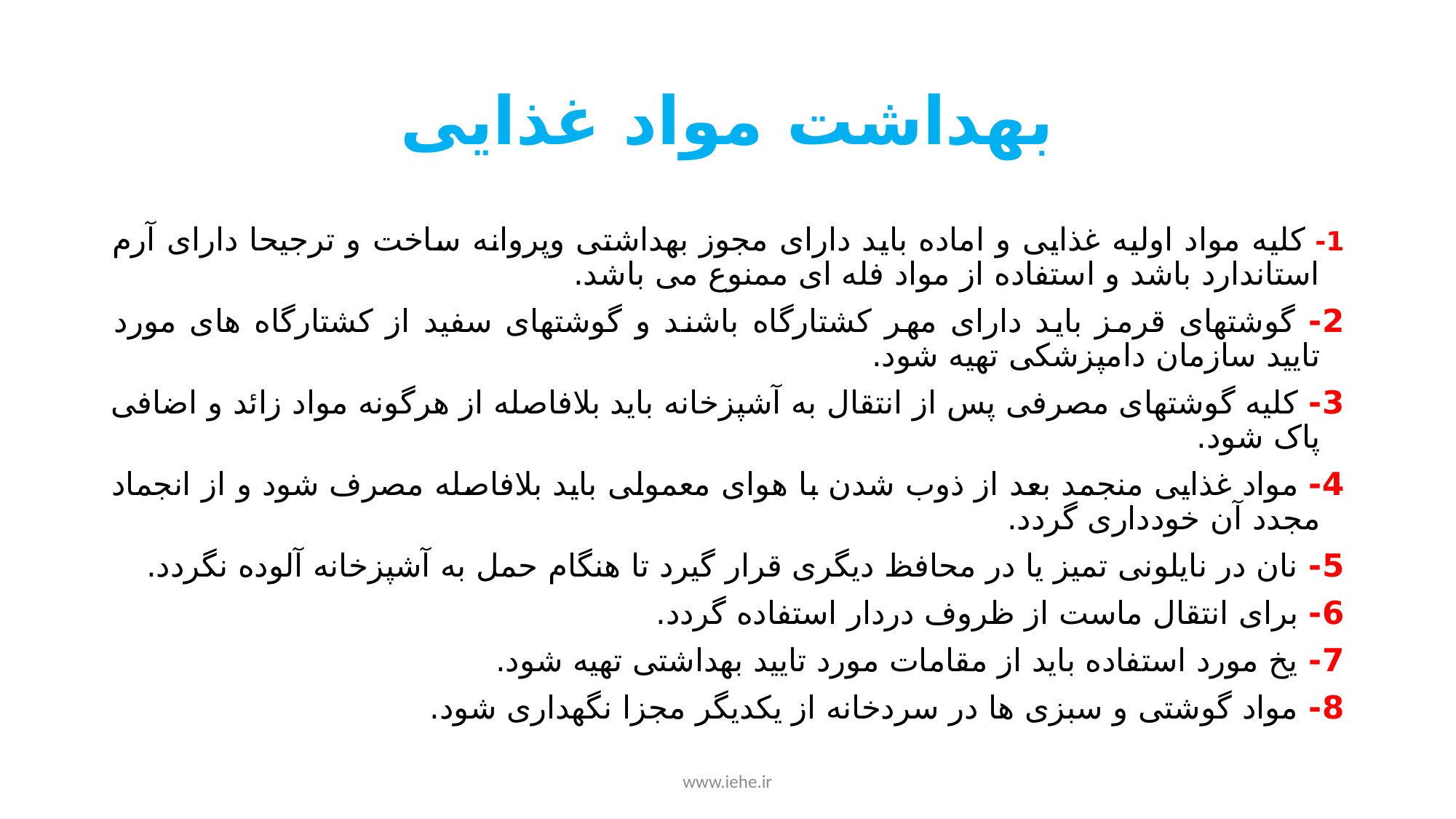

# بهداشت مواد غذایی
1- کلیه مواد اولیه غذایی و اماده باید دارای مجوز بهداشتی وپروانه ساخت و ترجیحا دارای آرم استاندارد باشد و استفاده از مواد فله ای ممنوع می باشد.
2- گوشتهای قرمز باید دارای مهر کشتارگاه باشند و گوشتهای سفید از کشتارگاه های مورد تایید سازمان دامپزشکی تهیه شود.
3- کلیه گوشتهای مصرفی پس از انتقال به آشپزخانه باید بلافاصله از هرگونه مواد زائد و اضافی پاک شود.
4- مواد غذایی منجمد بعد از ذوب شدن با هوای معمولی باید بلافاصله مصرف شود و از انجماد مجدد آن خودداری گردد.
5- نان در نایلونی تمیز یا در محافظ دیگری قرار گیرد تا هنگام حمل به آشپزخانه آلوده نگردد.
6- برای انتقال ماست از ظروف دردار استفاده گردد.
7- یخ مورد استفاده باید از مقامات مورد تایید بهداشتی تهیه شود.
8- مواد گوشتی و سبزی ها در سردخانه از یکدیگر مجزا نگهداری شود.
www.iehe.ir